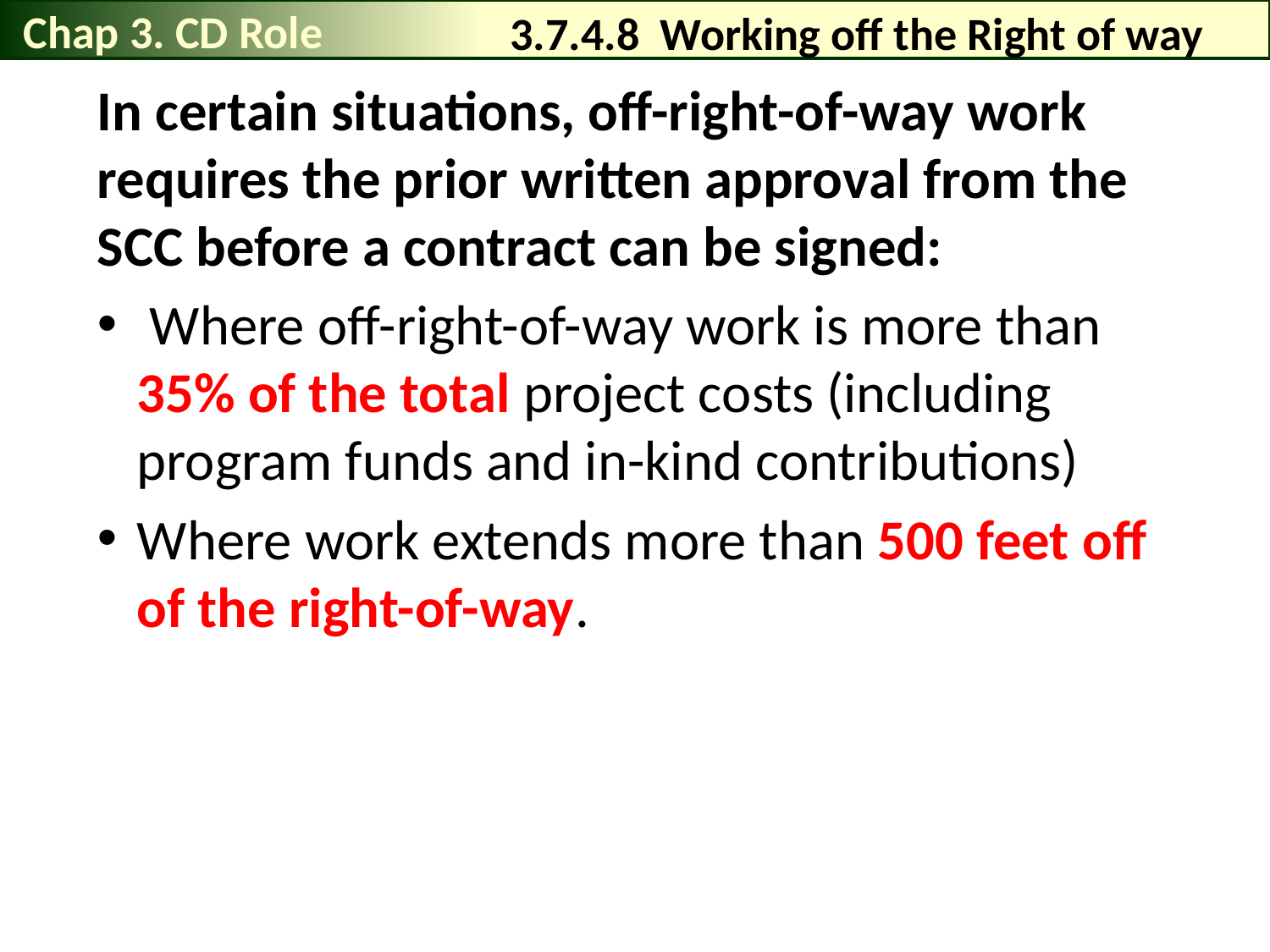

Chap 3. CD Role
# 3.7.4.8  Working off the Right of way
In certain situations, off-right-of-way work requires the prior written approval from the SCC before a contract can be signed:
 Where off-right-of-way work is more than 35% of the total project costs (including program funds and in-kind contributions)
Where work extends more than 500 feet off of the right-of-way.